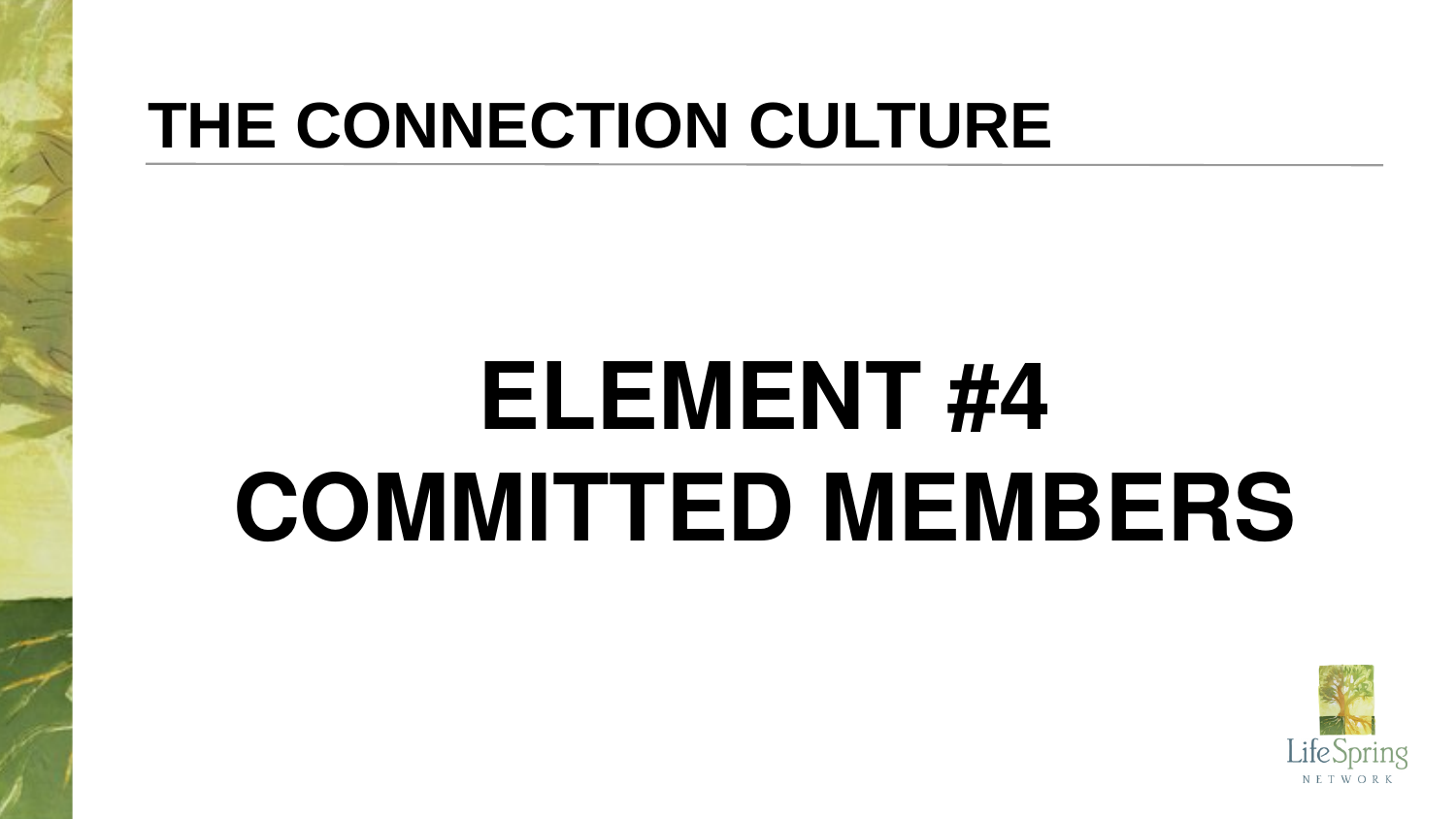

THE CONNECTION CULTURE
ELEMENT #4
COMMITTED MEMBERS